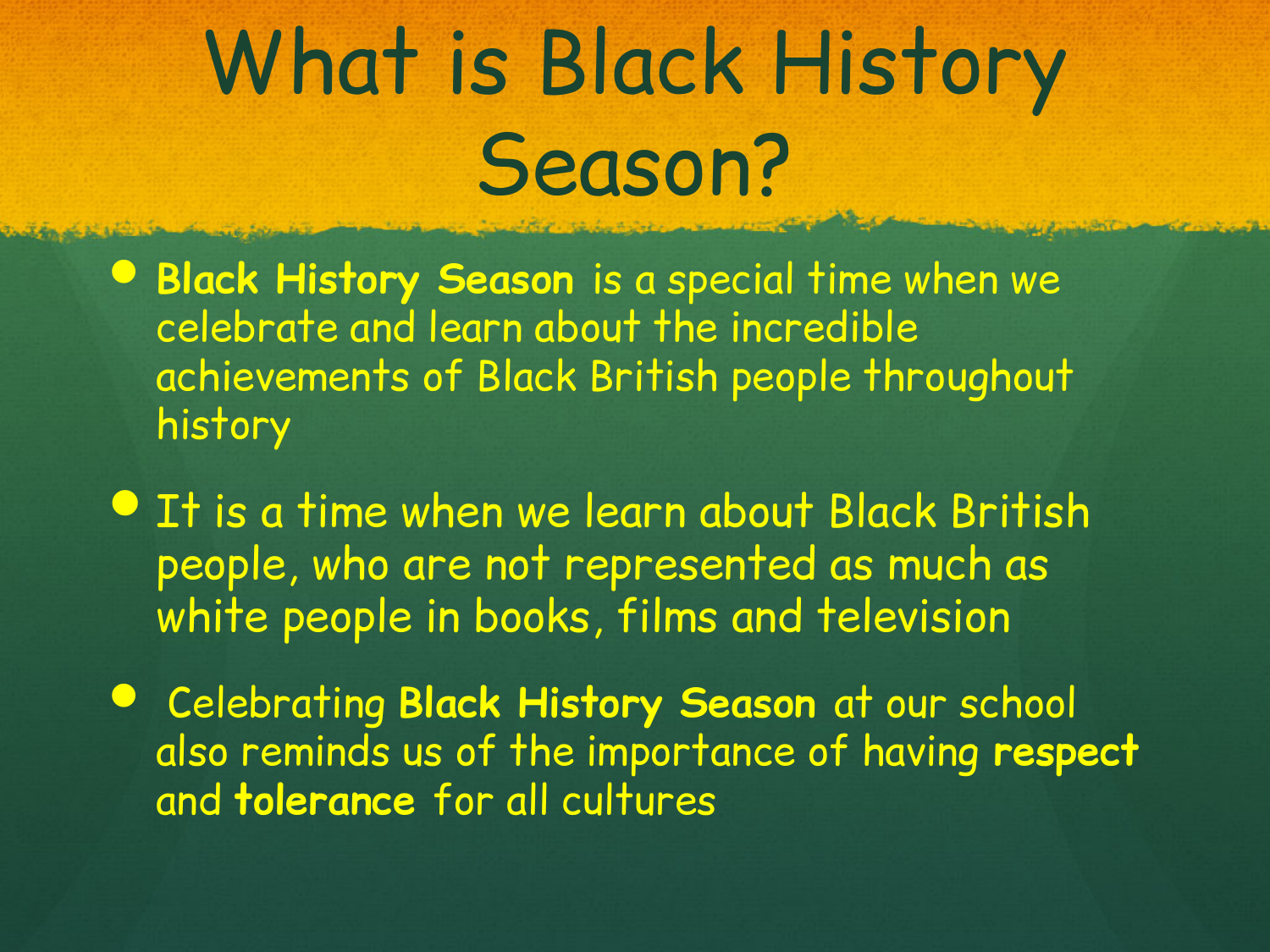

# What is Black History Season?
Black History Season is a special time when we celebrate and learn about the incredible achievements of Black British people throughout history
It is a time when we learn about Black British people, who are not represented as much as white people in books, films and television
 Celebrating Black History Season at our school also reminds us of the importance of having respect and tolerance for all cultures